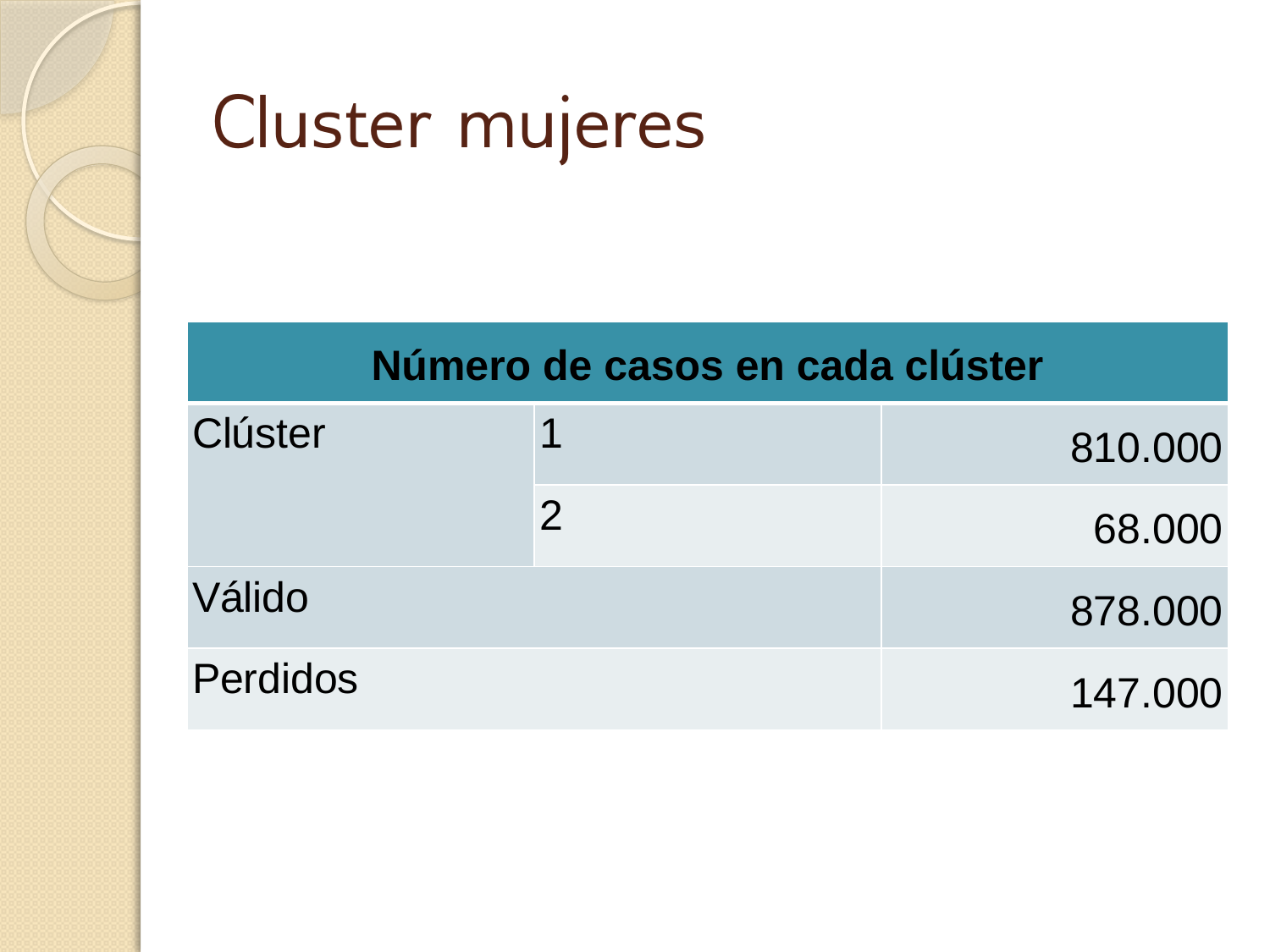

# Cluster mujeres
| Número de casos en cada clúster |  |  |
| --- | --- | --- |
| Clúster | 1 | 810.000 |
|  | 2 | 68.000 |
| Válido |  | 878.000 |
| Perdidos |  | 147.000 |